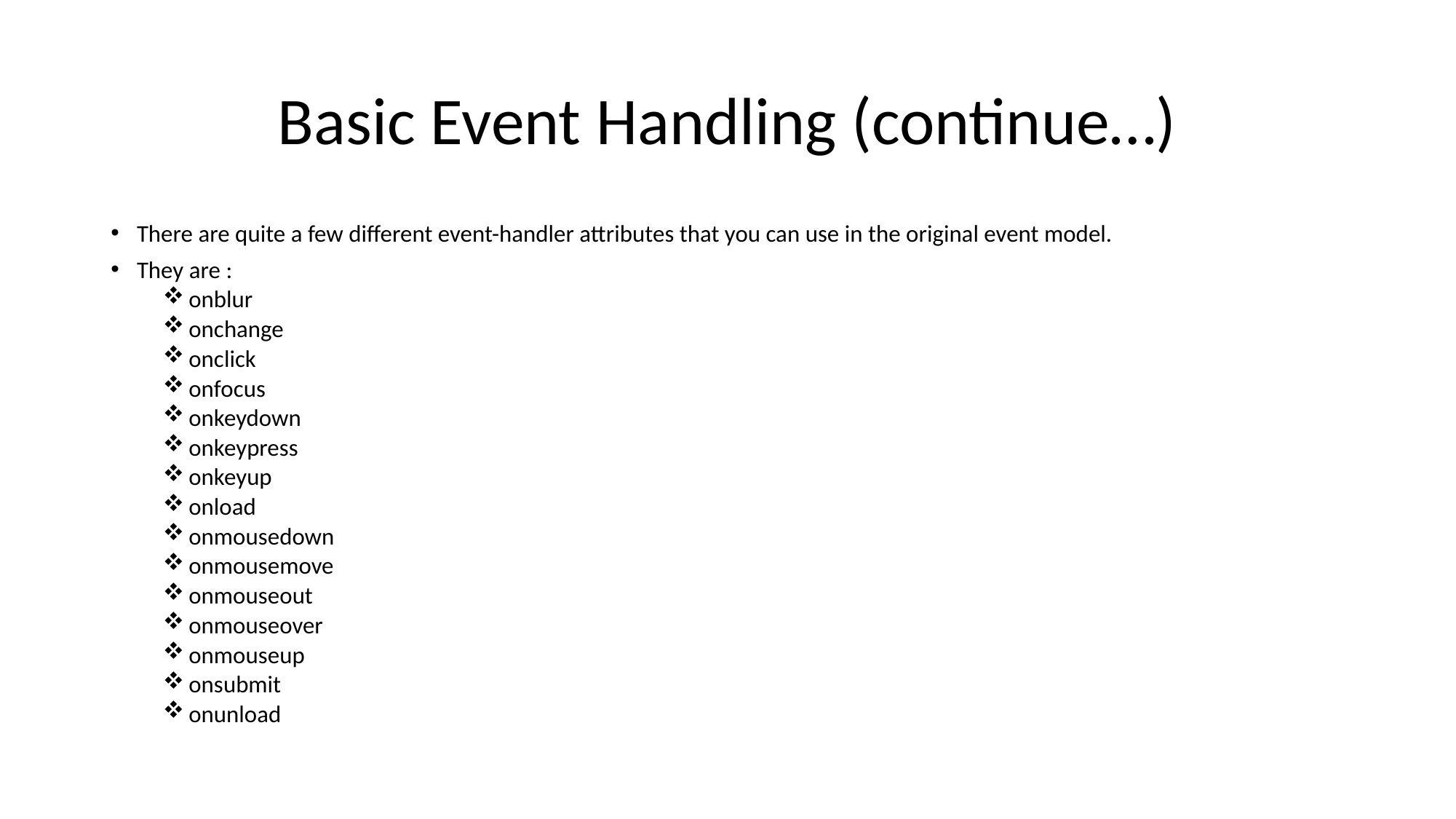

# Basic Event Handling (continue…)
There are quite a few different event-handler attributes that you can use in the original event model.
They are :
onblur
onchange
onclick
onfocus
onkeydown
onkeypress
onkeyup
onload
onmousedown
onmousemove
onmouseout
onmouseover
onmouseup
onsubmit
onunload